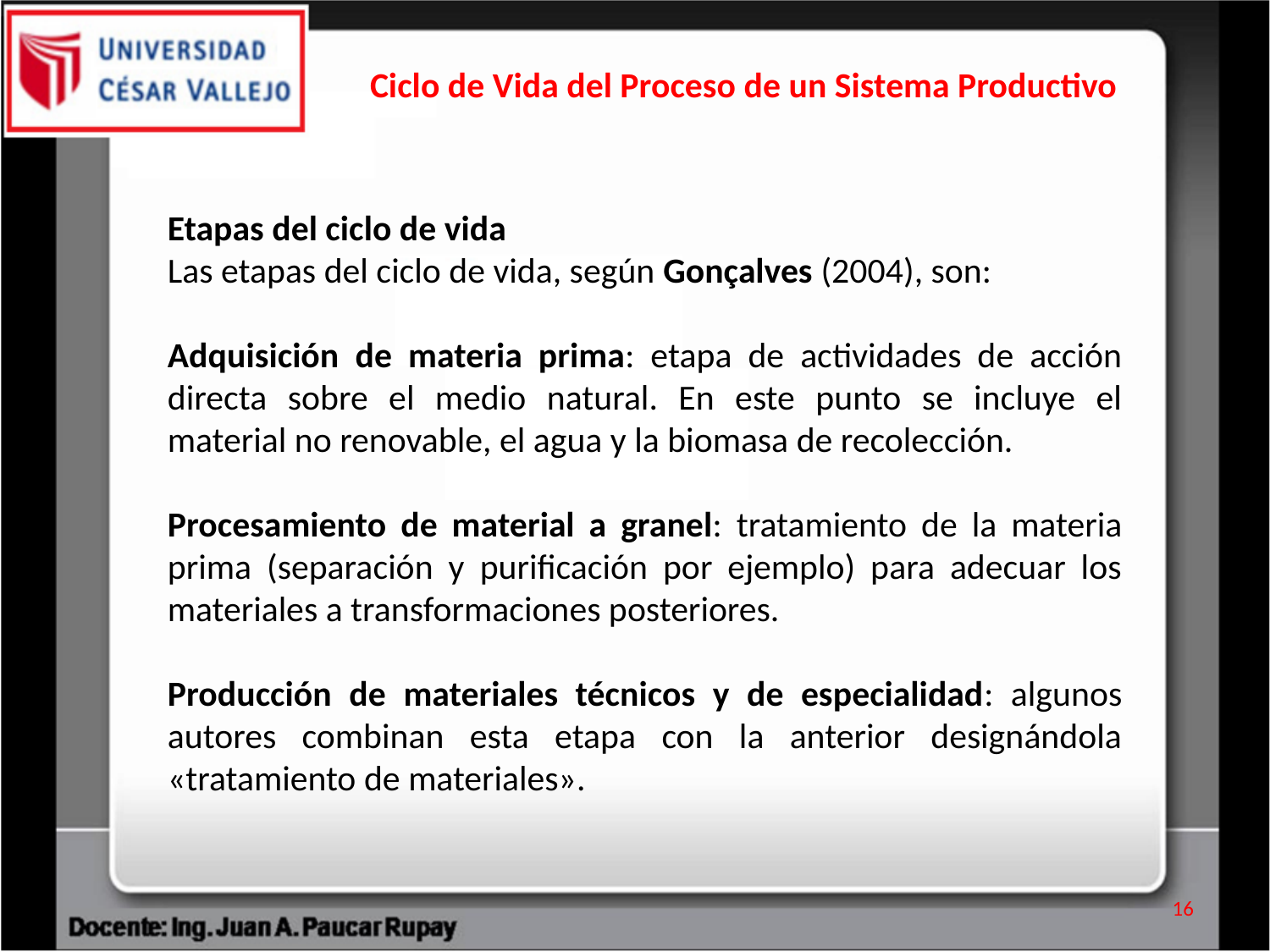

Ciclo de Vida del Proceso de un Sistema Productivo
Etapas del ciclo de vida
Las etapas del ciclo de vida, según Gonçalves (2004), son:

Adquisición de materia prima: etapa de actividades de acción directa sobre el medio natural. En este punto se incluye el material no renovable, el agua y la biomasa de recolección.

Procesamiento de material a granel: tratamiento de la materia prima (separación y purificación por ejemplo) para adecuar los materiales a transformaciones posteriores.

Producción de materiales técnicos y de especialidad: algunos autores combinan esta etapa con la anterior designándola «tratamiento de materiales».
16